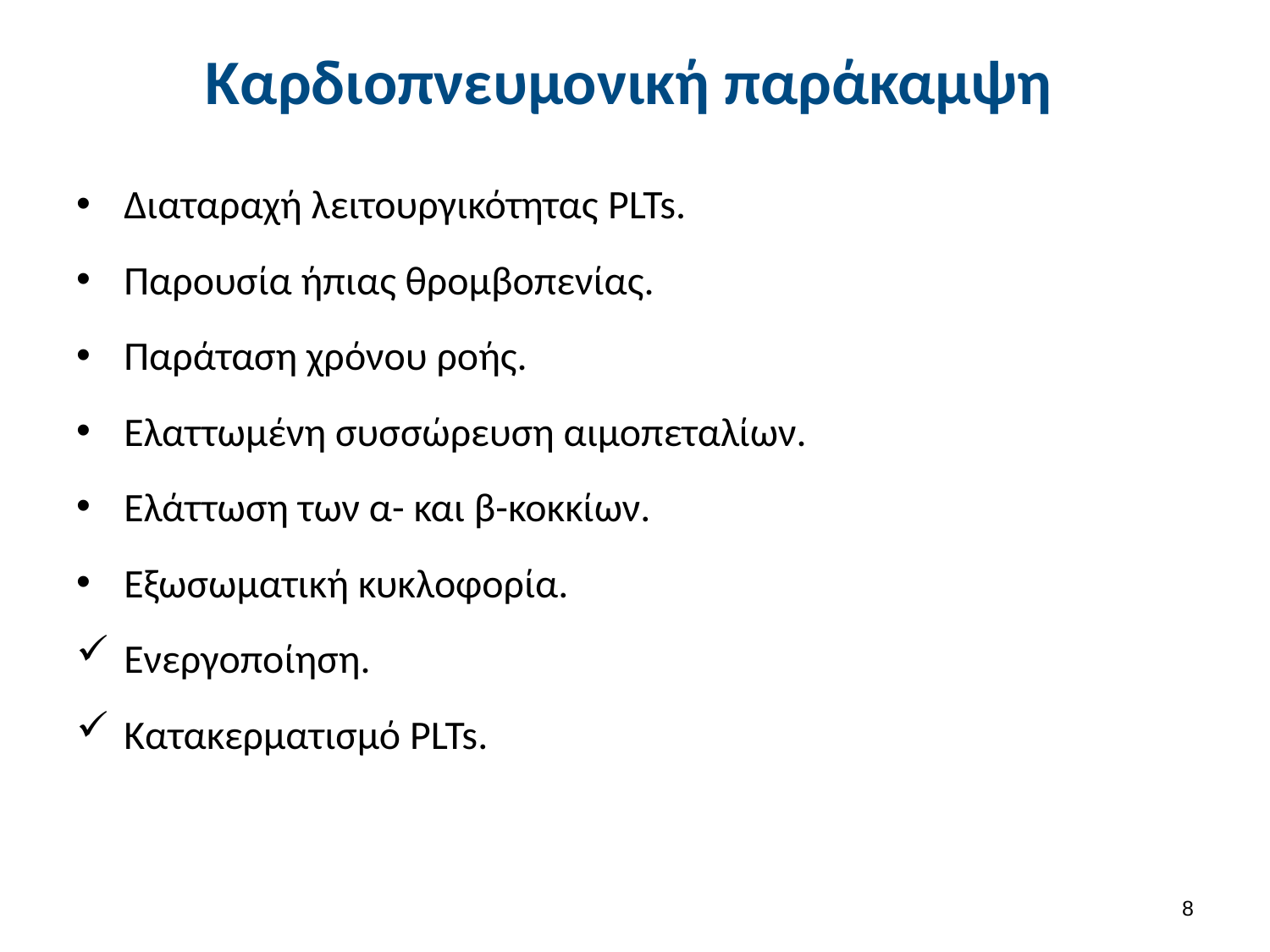

# Καρδιοπνευμονική παράκαμψη
Διαταραχή λειτουργικότητας PLTs.
Παρουσία ήπιας θρομβοπενίας.
Παράταση χρόνου ροής.
Ελαττωμένη συσσώρευση αιμοπεταλίων.
Ελάττωση των α- και β-κοκκίων.
Εξωσωματική κυκλοφορία.
Ενεργοποίηση.
Κατακερματισμό PLTs.
8